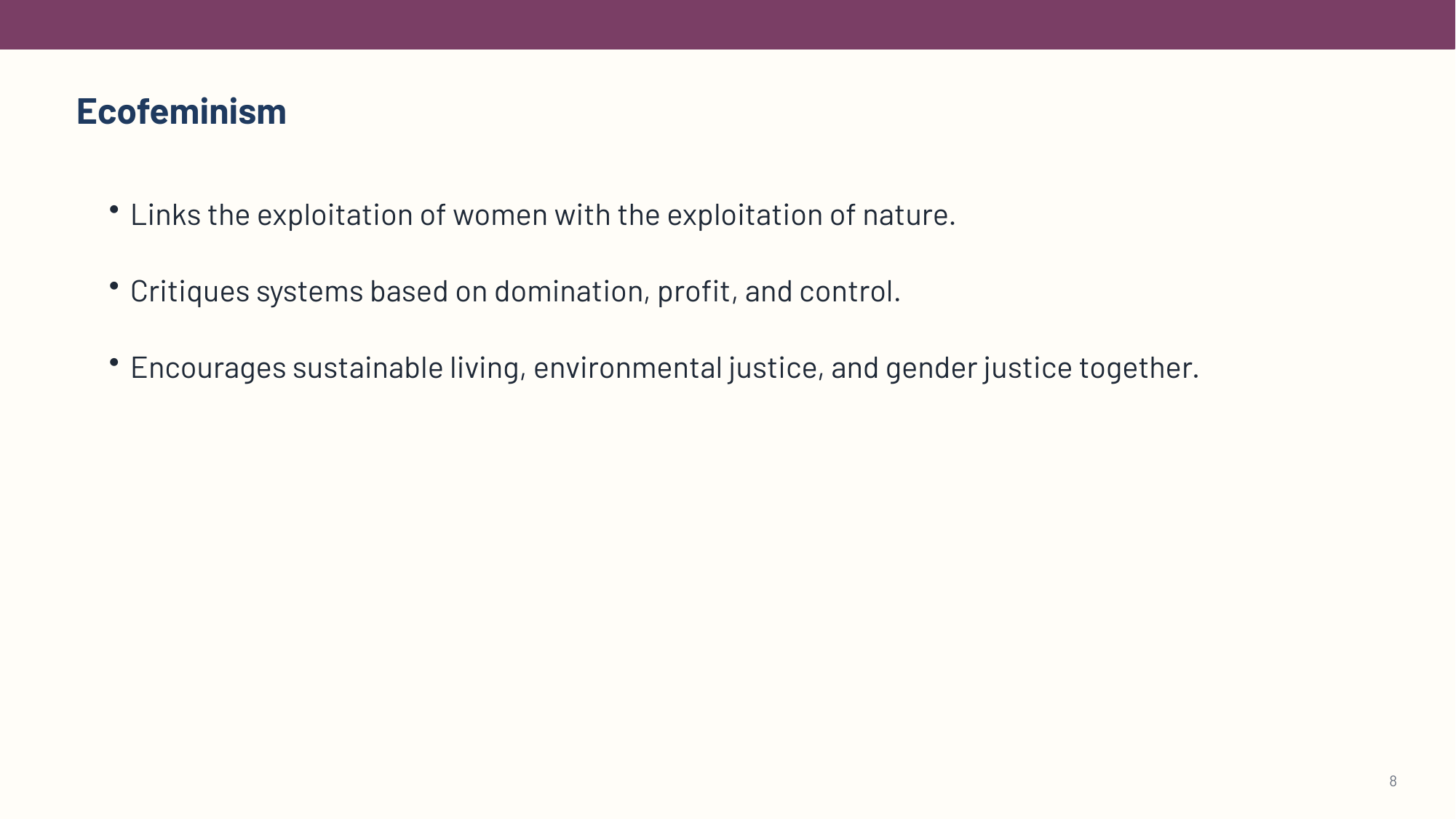

Ecofeminism
Links the exploitation of women with the exploitation of nature.
Critiques systems based on domination, profit, and control.
Encourages sustainable living, environmental justice, and gender justice together.
8